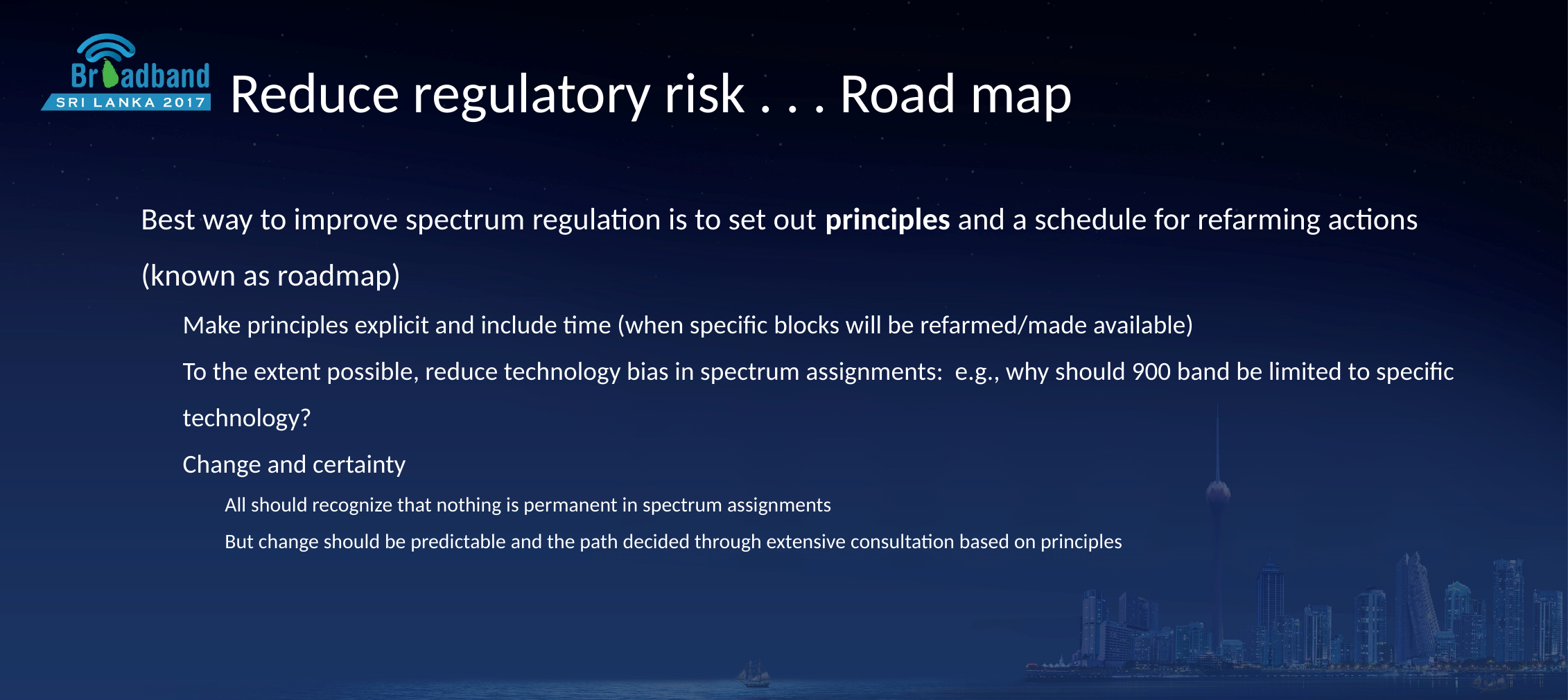

Reduce regulatory risk . . . Road map
Best way to improve spectrum regulation is to set out principles and a schedule for refarming actions (known as roadmap)
Make principles explicit and include time (when specific blocks will be refarmed/made available)
To the extent possible, reduce technology bias in spectrum assignments:  e.g., why should 900 band be limited to specific technology?
Change and certainty
All should recognize that nothing is permanent in spectrum assignments
But change should be predictable and the path decided through extensive consultation based on principles